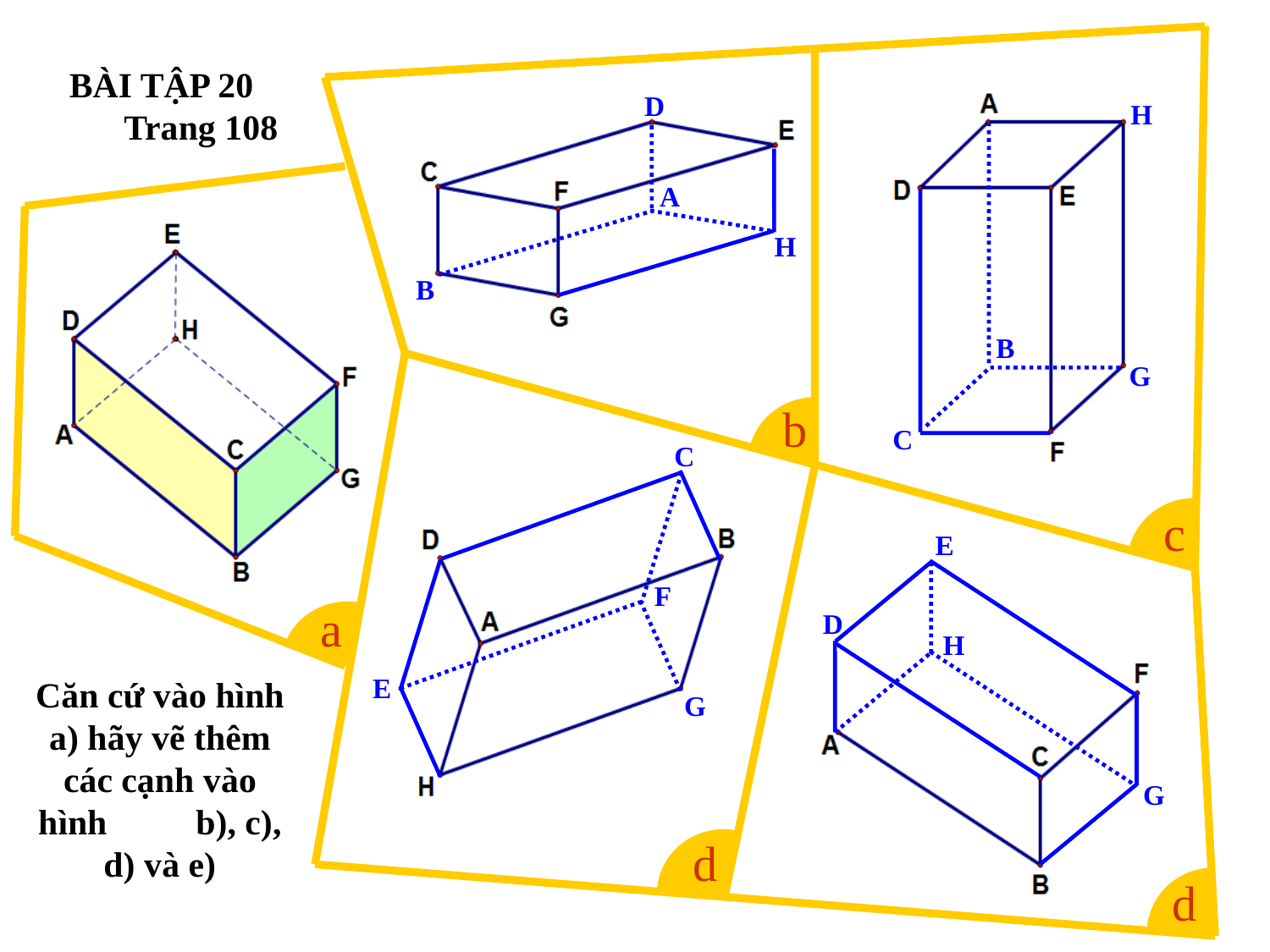

BÀI TẬP 20          Trang 108
D
H

A

H

B
B
G

b

C
C

c

E

F
a
D

H

E
Căn cứ vào hình a) hãy vẽ thêm các cạnh vào hình          b), c), d) và e)
G

G

d

d